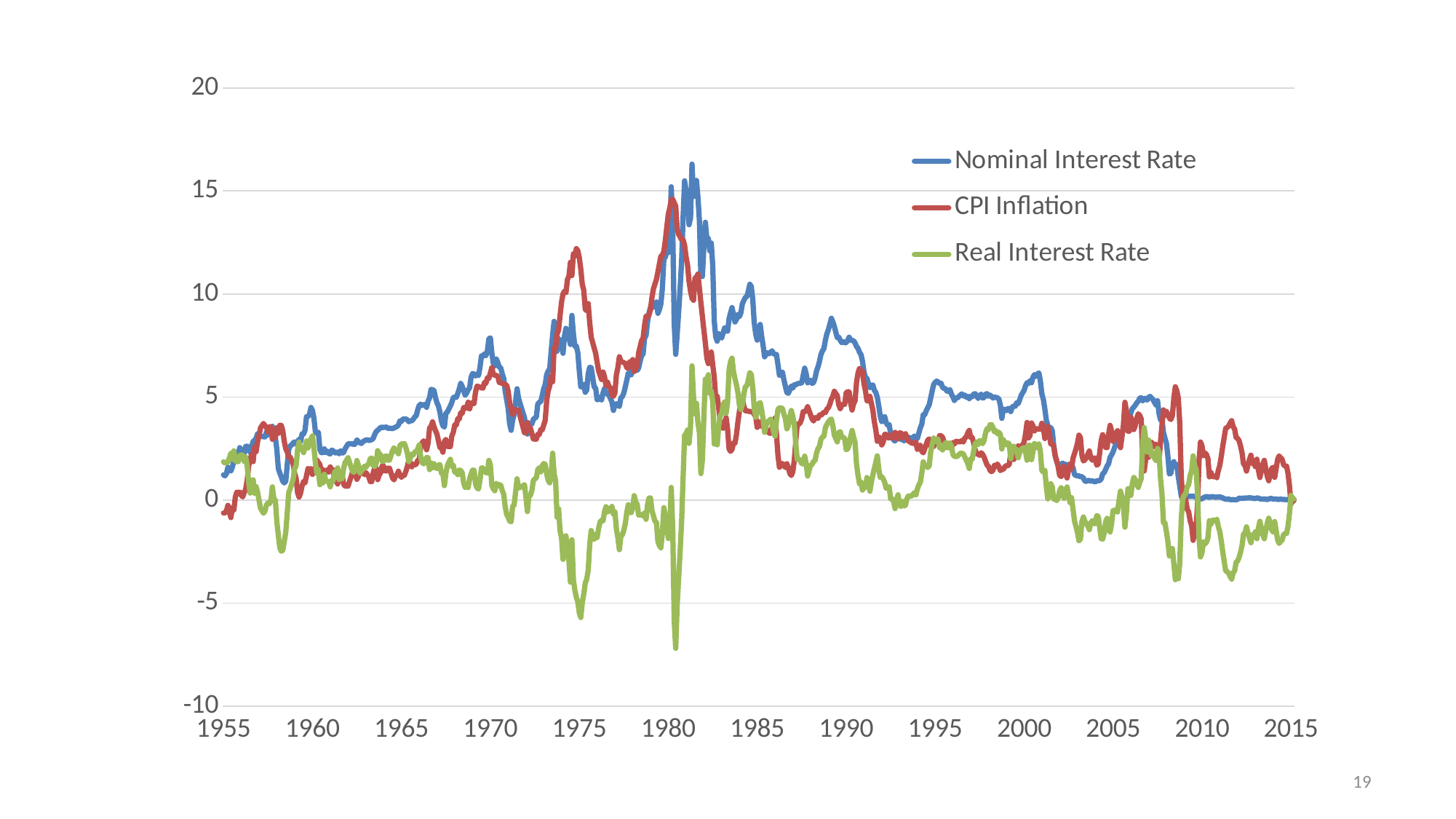

### Chart

| Category |  |  |  |
|---|---|---|---|
| 20090 | 1.22 | -0.63103 | 1.85103 |
| 20121 | 1.17 | -0.62986 | 1.7998599999999998 |
| 20149 | 1.28 | -0.51987 | 1.79987 |
| 20180 | 1.59 | -0.26061 | 1.85061 |
| 20210 | 1.45 | -0.59413 | 2.04413 |
| 20241 | 1.41 | -0.85375 | 2.26375 |
| 20271 | 1.6 | -0.3723 | 1.9723000000000002 |
| 20302 | 1.9 | -0.48417 | 2.38417 |
| 20333 | 2.07 | 0.1492 | 1.9207999999999998 |
| 20363 | 2.23 | 0.37425 | 1.85575 |
| 20394 | 2.24 | 0.37341 | 1.8665900000000002 |
| 20424 | 2.54 | 0.37355 | 2.16645 |
| 20455 | 2.41 | 0.22413 | 2.18587 |
| 20486 | 2.32 | 0.14914 | 2.17086 |
| 20515 | 2.25 | 0.37327 | 1.87673 |
| 20546 | 2.6 | 0.52258 | 2.07742 |
| 20576 | 2.61 | 0.97124 | 1.63876 |
| 20607 | 2.49 | 1.64732 | 0.8426800000000003 |
| 20637 | 2.31 | 1.98057 | 0.3294300000000001 |
| 20668 | 2.6 | 2.20808 | 0.39192000000000027 |
| 20699 | 2.84 | 1.8622 | 0.9777999999999998 |
| 20729 | 2.9 | 2.57271 | 0.3272900000000001 |
| 20760 | 2.99 | 2.34375 | 0.6462500000000002 |
| 20790 | 3.21 | 2.82843 | 0.38156999999999996 |
| 20821 | 3.11 | 3.13082 | -0.02082000000000006 |
| 20852 | 3.1 | 3.49963 | -0.3996299999999997 |
| 20880 | 3.08 | 3.60729 | -0.5272899999999998 |
| 20911 | 3.07 | 3.71333 | -0.6433300000000002 |
| 20941 | 3.06 | 3.58861 | -0.52861 |
| 20972 | 3.29 | 3.53591 | -0.24590999999999985 |
| 21002 | 3.16 | 3.29791 | -0.13790999999999976 |
| 21033 | 3.37 | 3.55181 | -0.18181000000000003 |
| 21064 | 3.53 | 3.54662 | -0.01662000000000008 |
| 21094 | 3.58 | 2.94438 | 0.6356199999999999 |
| 21125 | 3.31 | 3.27154 | 0.03846000000000016 |
| 21155 | 3.04 | 3.04017 | -0.00016999999999978144 |
| 21186 | 2.44 | 3.5056 | -1.0655999999999999 |
| 21217 | 1.53 | 3.23741 | -1.70741 |
| 21245 | 1.3 | 3.62527 | -2.3252699999999997 |
| 21276 | 1.13 | 3.61618 | -2.48618 |
| 21306 | 0.91 | 3.35714 | -2.4471399999999996 |
| 21337 | 0.83 | 2.84596 | -2.0159599999999998 |
| 21367 | 0.91 | 2.48315 | -1.57315 |
| 21398 | 1.69 | 2.3338 | -0.6438000000000001 |
| 21429 | 2.44 | 2.08333 | 0.3566699999999998 |
| 21459 | 2.63 | 2.08333 | 0.5466699999999998 |
| 21490 | 2.67 | 1.90074 | 0.7692599999999998 |
| 21520 | 2.77 | 1.75623 | 1.01377 |
| 21551 | 2.82 | 1.2919 | 1.5280999999999998 |
| 21582 | 2.7 | 1.0453 | 1.6547000000000003 |
| 21610 | 2.8 | 0.34638 | 2.45362 |
| 21641 | 2.95 | 0.13822 | 2.81178 |
| 21671 | 2.84 | 0.34554 | 2.4944599999999997 |
| 21702 | 3.21 | 0.6918 | 2.5182 |
| 21732 | 3.2 | 0.89997 | 2.30003 |
| 21763 | 3.38 | 0.8293 | 2.5507 |
| 21794 | 4.04 | 1.17606 | 2.86394 |
| 21824 | 4.05 | 1.52196 | 2.52804 |
| 21855 | 4.15 | 1.38169 | 2.7683100000000005 |
| 21885 | 4.49 | 1.51881 | 2.97119 |
| 21916 | 4.35 | 1.24095 | 3.10905 |
| 21947 | 3.96 | 1.41379 | 2.54621 |
| 21976 | 3.31 | 1.51881 | 1.79119 |
| 22007 | 3.23 | 1.93237 | 1.29763 |
| 22037 | 3.29 | 1.82507 | 1.46493 |
| 22068 | 2.46 | 1.71762 | 0.74238 |
| 22098 | 2.3 | 1.37221 | 0.9277899999999999 |
| 22129 | 2.3 | 1.47361 | 0.8263899999999997 |
| 22160 | 2.48 | 1.23077 | 1.24923 |
| 22190 | 2.3 | 1.36286 | 0.9371399999999999 |
| 22221 | 2.37 | 1.46508 | 0.9049200000000002 |
| 22251 | 2.25 | 1.36008 | 0.88992 |
| 22282 | 2.24 | 1.60027 | 0.6397300000000001 |
| 22313 | 2.42 | 1.46209 | 0.95791 |
| 22341 | 2.39 | 1.46209 | 0.9279100000000002 |
| 22372 | 2.29 | 0.91401 | 1.37599 |
| 22402 | 2.29 | 0.91309 | 1.37691 |
| 22433 | 2.33 | 0.77676 | 1.5532400000000002 |
| 22463 | 2.24 | 1.25212 | 0.9878800000000003 |
| 22494 | 2.39 | 1.11449 | 1.2755100000000001 |
| 22525 | 2.28 | 1.24958 | 1.03042 |
| 22555 | 2.3 | 0.77311 | 1.5268899999999999 |
| 22586 | 2.48 | 0.67159 | 1.8084099999999999 |
| 22616 | 2.6 | 0.67092 | 1.9290800000000001 |
| 22647 | 2.72 | 0.67024 | 2.04976 |
| 22678 | 2.73 | 0.90483 | 1.82517 |
| 22706 | 2.72 | 1.1059 | 1.6141 |
| 22737 | 2.73 | 1.34183 | 1.38817 |
| 22767 | 2.69 | 1.34048 | 1.34952 |
| 22798 | 2.73 | 1.23995 | 1.4900499999999999 |
| 22828 | 2.92 | 1.00267 | 1.91733 |
| 22859 | 2.82 | 1.1356 | 1.6844 |
| 22890 | 2.78 | 1.46765 | 1.31235 |
| 22920 | 2.74 | 1.33422 | 1.4057800000000003 |
| 22951 | 2.83 | 1.33422 | 1.49578 |
| 22981 | 2.87 | 1.23292 | 1.63708 |
| 23012 | 2.91 | 1.33156 | 1.57844 |
| 23043 | 2.92 | 1.22883 | 1.6911699999999998 |
| 23071 | 2.89 | 1.12695 | 1.7630500000000002 |
| 23102 | 2.9 | 0.89374 | 2.00626 |
| 23132 | 2.93 | 0.89286 | 2.03714 |
| 23163 | 2.99 | 1.32406 | 1.6659400000000002 |
| 23193 | 3.18 | 1.55526 | 1.62474 |
| 23224 | 3.32 | 1.55218 | 1.76782 |
| 23255 | 3.38 | 0.98619 | 2.3938099999999998 |
| 23285 | 3.45 | 1.21791 | 2.2320900000000004 |
| 23316 | 3.52 | 1.31666 | 2.20334 |
| 23346 | 3.52 | 1.64582 | 1.87418 |
| 23377 | 3.52 | 1.64258 | 1.87742 |
| 23408 | 3.53 | 1.41076 | 2.1192399999999996 |
| 23437 | 3.54 | 1.40937 | 2.13063 |
| 23468 | 3.47 | 1.54199 | 1.9280100000000002 |
| 23498 | 3.48 | 1.54048 | 1.93952 |
| 23529 | 3.48 | 1.30676 | 2.17324 |
| 23559 | 3.46 | 1.07527 | 2.3847300000000002 |
| 23590 | 3.5 | 0.97561 | 2.52439 |
| 23621 | 3.53 | 1.17188 | 2.3581199999999995 |
| 23651 | 3.57 | 1.20325 | 2.3667499999999997 |
| 23682 | 3.64 | 1.39701 | 2.24299 |
| 23712 | 3.84 | 1.19819 | 2.6418099999999995 |
| 23743 | 3.81 | 1.0989 | 2.7111 |
| 23774 | 3.93 | 1.19702 | 2.7329800000000004 |
| 23802 | 3.93 | 1.19586 | 2.73414 |
| 23833 | 3.93 | 1.38934 | 2.54066 |
| 23863 | 3.89 | 1.61394 | 2.27606 |
| 23894 | 3.8 | 1.93486 | 1.8651399999999998 |
| 23924 | 3.84 | 1.80529 | 2.0347099999999996 |
| 23955 | 3.84 | 1.61031 | 2.2296899999999997 |
| 23986 | 3.92 | 1.73745 | 2.18255 |
| 24016 | 4.03 | 1.70308 | 2.3269200000000003 |
| 24047 | 4.09 | 1.73021 | 2.35979 |
| 24077 | 4.38 | 1.92 | 2.46 |
| 24108 | 4.59 | 1.91816 | 2.6718399999999995 |
| 24139 | 4.65 | 2.55754 | 2.0924600000000004 |
| 24167 | 4.59 | 2.77866 | 1.81134 |
| 24198 | 4.62 | 2.86807 | 1.7519300000000002 |
| 24228 | 4.64 | 2.76366 | 1.87634 |
| 24259 | 4.5 | 2.43594 | 2.06406 |
| 24289 | 4.8 | 2.75491 | 2.0450899999999996 |
| 24320 | 4.96 | 3.48653 | 1.4734699999999998 |
| 24351 | 5.37 | 3.57369 | 1.79631 |
| 24381 | 5.35 | 3.79147 | 1.5585299999999997 |
| 24412 | 5.32 | 3.55906 | 1.7609400000000002 |
| 24442 | 4.96 | 3.3595 | 1.6004999999999998 |
| 24473 | 4.72 | 3.1995 | 1.5204999999999997 |
| 24504 | 4.56 | 2.86783 | 1.6921699999999995 |
| 24532 | 4.26 | 2.54817 | 1.71183 |
| 24563 | 3.84 | 2.54027 | 1.2997299999999998 |
| 24593 | 3.6 | 2.31839 | 1.2816100000000001 |
| 24624 | 3.54 | 2.84126 | 0.6987399999999999 |
| 24654 | 4.21 | 2.92758 | 1.2824200000000001 |
| 24685 | 4.27 | 2.60337 | 1.6666299999999996 |
| 24716 | 4.42 | 2.59542 | 1.82458 |
| 24746 | 4.56 | 2.58752 | 1.9724799999999996 |
| 24777 | 4.73 | 3.10219 | 1.6278100000000006 |
| 24807 | 4.97 | 3.28068 | 1.68932 |
| 24838 | 5.0 | 3.64742 | 1.3525800000000001 |
| 24869 | 4.98 | 3.63636 | 1.3436400000000006 |
| 24898 | 5.17 | 3.93939 | 1.23061 |
| 24929 | 5.38 | 3.92749 | 1.4525099999999997 |
| 24959 | 5.66 | 4.22961 | 1.43039 |
| 24990 | 5.52 | 4.2042 | 1.3157999999999994 |
| 25020 | 5.31 | 4.49102 | 0.8189799999999998 |
| 25051 | 5.09 | 4.47761 | 0.6123899999999995 |
| 25082 | 5.19 | 4.46429 | 0.7257100000000003 |
| 25112 | 5.35 | 4.74777 | 0.6022299999999996 |
| 25143 | 5.45 | 4.42478 | 1.02522 |
| 25173 | 5.96 | 4.70588 | 1.2541200000000003 |
| 25204 | 6.14 | 4.69208 | 1.4479199999999999 |
| 25235 | 6.12 | 4.67836 | 1.4416400000000005 |
| 25263 | 6.02 | 5.24781 | 0.7721899999999993 |
| 25294 | 6.11 | 5.52326 | 0.5867400000000007 |
| 25324 | 6.04 | 5.50725 | 0.5327500000000001 |
| 25355 | 6.44 | 5.4755 | 0.9645000000000001 |
| 25385 | 7.0 | 5.44413 | 1.5558699999999996 |
| 25416 | 6.98 | 5.42857 | 1.5514300000000008 |
| 25447 | 7.09 | 5.69801 | 1.3919899999999998 |
| 25477 | 7.0 | 5.66572 | 1.3342799999999997 |
| 25508 | 7.24 | 5.9322 | 1.3078000000000003 |
| 25538 | 7.82 | 5.89888 | 1.9211200000000002 |
| 25569 | 7.87 | 6.16246 | 1.7075399999999998 |
| 25600 | 7.13 | 6.42458 | 0.7054200000000002 |
| 25628 | 6.63 | 6.09418 | 0.5358200000000002 |
| 25659 | 6.51 | 6.06061 | 0.4493900000000002 |
| 25689 | 6.84 | 6.04396 | 0.7960399999999996 |
| 25720 | 6.68 | 6.01093 | 0.6690699999999996 |
| 25750 | 6.45 | 5.70652 | 0.7434799999999999 |
| 25781 | 6.41 | 5.69106 | 0.7189399999999999 |
| 25812 | 6.12 | 5.66038 | 0.45962000000000014 |
| 25842 | 5.91 | 5.63003 | 0.2799700000000005 |
| 25873 | 5.28 | 5.6 | -0.3199999999999994 |
| 25903 | 4.87 | 5.57029 | -0.7002899999999999 |
| 25934 | 4.44 | 5.27704 | -0.83704 |
| 25965 | 3.7 | 4.72441 | -1.0244099999999996 |
| 25993 | 3.38 | 4.43864 | -1.0586400000000005 |
| 26024 | 3.86 | 4.15584 | -0.29584000000000055 |
| 26054 | 4.14 | 4.40415 | -0.2641499999999999 |
| 26085 | 4.75 | 4.38144 | 0.36856000000000044 |
| 26115 | 5.4 | 4.37018 | 1.02982 |
| 26146 | 4.94 | 4.35897 | 0.5810300000000002 |
| 26177 | 4.69 | 4.08163 | 0.6083700000000007 |
| 26207 | 4.46 | 3.80711 | 0.6528899999999997 |
| 26238 | 4.22 | 3.53535 | 0.6846499999999995 |
| 26268 | 4.01 | 3.26633 | 0.7436699999999998 |
| 26299 | 3.38 | 3.25815 | 0.12184999999999979 |
| 26330 | 3.2 | 3.7594 | -0.5593999999999997 |
| 26359 | 3.73 | 3.5 | 0.22999999999999998 |
| 26390 | 3.71 | 3.49127 | 0.21872999999999987 |
| 26420 | 3.69 | 3.22581 | 0.4641899999999999 |
| 26451 | 3.91 | 2.96296 | 0.9470400000000003 |
| 26481 | 3.98 | 2.95567 | 1.02433 |
| 26512 | 4.02 | 2.9484 | 1.0715999999999997 |
| 26543 | 4.66 | 3.18627 | 1.4737300000000002 |
| 26573 | 4.74 | 3.17848 | 1.5615200000000002 |
| 26604 | 4.78 | 3.41463 | 1.3653700000000004 |
| 26634 | 5.07 | 3.40633 | 1.6636700000000002 |
| 26665 | 5.41 | 3.64078 | 1.7692200000000002 |
| 26696 | 5.6 | 3.86473 | 1.7352699999999994 |
| 26724 | 6.09 | 4.83092 | 1.25908 |
| 26755 | 6.26 | 5.3012 | 0.9588000000000001 |
| 26785 | 6.36 | 5.52885 | 0.83115 |
| 26816 | 7.19 | 5.9952 | 1.1948000000000008 |
| 26846 | 8.01 | 5.74163 | 2.26837 |
| 26877 | 8.67 | 7.39857 | 1.2714299999999996 |
| 26908 | 8.29 | 7.36342 | 0.9265799999999995 |
| 26938 | 7.22 | 8.05687 | -0.8368700000000002 |
| 26969 | 7.83 | 8.25472 | -0.42472000000000065 |
| 26999 | 7.45 | 8.94118 | -1.491179999999999 |
| 27030 | 7.77 | 9.60187 | -1.8318700000000003 |
| 27061 | 7.12 | 10.0 | -2.88 |
| 27089 | 7.96 | 10.13825 | -2.1782499999999994 |
| 27120 | 8.33 | 10.06865 | -1.7386499999999998 |
| 27150 | 8.23 | 10.70615 | -2.4761499999999987 |
| 27181 | 7.9 | 10.85973 | -2.9597300000000004 |
| 27211 | 7.55 | 11.53846 | -3.988460000000001 |
| 27242 | 8.96 | 10.88889 | -1.928889999999999 |
| 27273 | 8.06 | 11.9469 | -3.886899999999999 |
| 27303 | 7.46 | 11.84211 | -4.38211 |
| 27334 | 7.47 | 12.20044 | -4.730440000000001 |
| 27364 | 7.15 | 12.09503 | -4.945029999999999 |
| 27395 | 6.26 | 11.75214 | -5.492140000000001 |
| 27426 | 5.5 | 11.20507 | -5.705069999999999 |
| 27454 | 5.49 | 10.46025 | -4.97025 |
| 27485 | 5.61 | 10.18711 | -4.57711 |
| 27515 | 5.23 | 9.25926 | -4.029259999999999 |
| 27546 | 5.34 | 9.18367 | -3.8436699999999995 |
| 27576 | 6.13 | 9.53347 | -3.4034699999999996 |
| 27607 | 6.44 | 8.61723 | -2.177229999999999 |
| 27638 | 6.42 | 7.90514 | -1.4851400000000003 |
| 27668 | 5.96 | 7.64706 | -1.6870599999999998 |
| 27699 | 5.48 | 7.37864 | -1.8986399999999994 |
| 27729 | 5.44 | 7.12909 | -1.6890899999999993 |
| 27760 | 4.87 | 6.69216 | -1.8221600000000002 |
| 27791 | 4.88 | 6.27376 | -1.3937600000000003 |
| 27820 | 5.0 | 6.06061 | -1.0606099999999996 |
| 27851 | 4.86 | 5.84906 | -0.9890599999999994 |
| 27881 | 5.2 | 6.21469 | -1.0146899999999999 |
| 27912 | 5.41 | 5.98131 | -0.5713099999999995 |
| 27942 | 5.23 | 5.55556 | -0.3255599999999994 |
| 27973 | 5.14 | 5.71956 | -0.5795600000000007 |
| 28004 | 5.08 | 5.49451 | -0.41450999999999993 |
| 28034 | 4.92 | 5.46448 | -0.5444800000000001 |
| 28065 | 4.75 | 5.06329 | -0.3132900000000003 |
| 28095 | 4.35 | 5.03597 | -0.6859700000000002 |
| 28126 | 4.62 | 5.19713 | -0.5771299999999995 |
| 28157 | 4.67 | 6.08229 | -1.4122900000000005 |
| 28185 | 4.6 | 6.42857 | -1.82857 |
| 28216 | 4.54 | 6.95187 | -2.4118700000000004 |
| 28246 | 4.96 | 6.73759 | -1.77759 |
| 28277 | 5.02 | 6.70194 | -1.68194 |
| 28307 | 5.19 | 6.66667 | -1.4766699999999995 |
| 28338 | 5.49 | 6.63176 | -1.1417599999999997 |
| 28369 | 5.81 | 6.42361 | -0.6136100000000004 |
| 28399 | 6.16 | 6.39033 | -0.23032999999999948 |
| 28430 | 6.1 | 6.71256 | -0.6125600000000002 |
| 28460 | 6.07 | 6.67808 | -0.6080799999999993 |
| 28491 | 6.44 | 6.81431 | -0.3743099999999995 |
| 28522 | 6.45 | 6.23946 | 0.21053999999999995 |
| 28550 | 6.29 | 6.37584 | -0.08584000000000014 |
| 28581 | 6.29 | 6.5 | -0.20999999999999996 |
| 28611 | 6.41 | 7.14286 | -0.7328599999999996 |
| 28642 | 6.73 | 7.43802 | -0.7080199999999994 |
| 28672 | 7.01 | 7.73026 | -0.7202600000000006 |
| 28703 | 7.08 | 7.85597 | -0.77597 |
| 28734 | 7.85 | 8.48287 | -0.6328700000000005 |
| 28764 | 7.99 | 8.92857 | -0.9385700000000003 |
| 28795 | 8.64 | 8.87097 | -0.23096999999999923 |
| 28825 | 9.08 | 8.98876 | 0.09124000000000088 |
| 28856 | 9.35 | 9.2504 | 0.0995999999999988 |
| 28887 | 9.32 | 9.84127 | -0.5212699999999995 |
| 28915 | 9.48 | 10.25237 | -0.7723700000000004 |
| 28946 | 9.46 | 10.48513 | -1.025129999999999 |
| 28976 | 9.61 | 10.69767 | -1.087670000000001 |
| 29007 | 9.06 | 11.07692 | -2.016919999999999 |
| 29037 | 9.24 | 11.45038 | -2.210379999999999 |
| 29068 | 9.52 | 11.83612 | -2.3161199999999997 |
| 29099 | 10.26 | 11.8797 | -1.6197 |
| 29129 | 11.7 | 12.07154 | -0.3715400000000013 |
| 29160 | 11.79 | 12.59259 | -0.8025900000000004 |
| 29190 | 12.04 | 13.25479 | -1.2147900000000007 |
| 29221 | 12.0 | 13.86861 | -1.8686100000000003 |
| 29252 | 12.86 | 14.16185 | -1.30185 |
| 29281 | 15.2 | 14.59227 | 0.6077300000000001 |
| 29312 | 13.2 | 14.58924 | -1.389240000000001 |
| 29342 | 8.58 | 14.42577 | -5.84577 |
| 29373 | 7.07 | 14.26593 | -7.195930000000001 |
| 29403 | 8.06 | 13.15068 | -5.090679999999999 |
| 29434 | 9.13 | 12.89009 | -3.76009 |
| 29465 | 10.27 | 12.76882 | -2.4988200000000003 |
| 29495 | 11.62 | 12.63298 | -1.0129800000000007 |
| 29526 | 13.73 | 12.63158 | 1.0984200000000008 |
| 29556 | 15.49 | 12.35371 | 3.1362900000000007 |
| 29587 | 15.02 | 11.79487 | 3.22513 |
| 29618 | 14.79 | 11.39241 | 3.397589999999999 |
| 29646 | 13.36 | 10.61174 | 2.74826 |
| 29677 | 13.69 | 10.13597 | 3.554029999999999 |
| 29707 | 16.3 | 9.79192 | 6.508080000000001 |
| 29738 | 14.73 | 9.69697 | 5.03303 |
| 29768 | 14.95 | 10.77482 | 4.175179999999999 |
| 29799 | 15.51 | 10.81731 | 4.692689999999999 |
| 29830 | 14.7 | 10.96544 | 3.73456 |
| 29860 | 13.54 | 10.27155 | 3.2684499999999996 |
| 29891 | 10.86 | 9.57944 | 1.2805599999999995 |
| 29921 | 10.85 | 8.91204 | 1.9379600000000003 |
| 29952 | 12.28 | 8.25688 | 4.023119999999999 |
| 29983 | 13.48 | 7.61364 | 5.86636 |
| 30011 | 12.68 | 6.88488 | 5.79512 |
| 30042 | 12.7 | 6.62177 | 6.07823 |
| 30072 | 12.09 | 6.91193 | 5.17807 |
| 30103 | 12.47 | 7.18232 | 5.287680000000001 |
| 30133 | 11.35 | 6.55738 | 4.792619999999999 |
| 30164 | 8.68 | 5.96529 | 2.7147099999999993 |
| 30195 | 7.92 | 4.94092 | 2.9790799999999997 |
| 30225 | 7.71 | 5.03212 | 2.67788 |
| 30256 | 8.07 | 4.47761 | 3.59239 |
| 30286 | 7.94 | 3.82572 | 4.114280000000001 |
| 30317 | 7.86 | 3.70763 | 4.15237 |
| 30348 | 8.11 | 3.48469 | 4.625309999999999 |
| 30376 | 8.35 | 3.59029 | 4.75971 |
| 30407 | 8.21 | 4.0 | 4.210000000000001 |
| 30437 | 8.19 | 3.44108 | 4.74892 |
| 30468 | 8.79 | 2.47423 | 6.315769999999999 |
| 30498 | 9.08 | 2.35897 | 6.721030000000001 |
| 30529 | 9.34 | 2.4565 | 6.8835 |
| 30560 | 9.0 | 2.76356 | 6.23644 |
| 30590 | 8.64 | 2.75229 | 5.88771 |
| 30621 | 8.76 | 3.16327 | 5.59673 |
| 30651 | 9.0 | 3.7871 | 5.212899999999999 |
| 30682 | 8.9 | 4.29009 | 4.60991 |
| 30713 | 9.09 | 4.69388 | 4.39612 |
| 30742 | 9.52 | 4.89297 | 4.6270299999999995 |
| 30773 | 9.69 | 4.55466 | 5.135339999999999 |
| 30803 | 9.83 | 4.33468 | 5.49532 |
| 30834 | 9.87 | 4.32596 | 5.544039999999999 |
| 30864 | 10.12 | 4.30862 | 5.811379999999999 |
| 30895 | 10.47 | 4.2957 | 6.174300000000001 |
| 30926 | 10.37 | 4.28287 | 6.087129999999999 |
| 30956 | 9.74 | 4.26587 | 5.474130000000001 |
| 30987 | 8.61 | 4.1543 | 4.455699999999999 |
| 31017 | 8.06 | 4.04339 | 4.016610000000001 |
| 31048 | 7.76 | 3.52595 | 4.23405 |
| 31079 | 8.27 | 3.60624 | 4.66376 |
| 31107 | 8.52 | 3.79009 | 4.729909999999999 |
| 31138 | 7.95 | 3.5818 | 4.3682 |
| 31168 | 7.48 | 3.57488 | 3.9051200000000006 |
| 31199 | 6.95 | 3.66442 | 3.2855800000000004 |
| 31229 | 7.08 | 3.45821 | 3.6217900000000003 |
| 31260 | 7.14 | 3.35249 | 3.7875099999999997 |
| 31291 | 7.1 | 3.24737 | 3.8526299999999996 |
| 31321 | 7.16 | 3.23501 | 3.92499 |
| 31352 | 7.24 | 3.51377 | 3.72623 |
| 31382 | 7.1 | 3.79147 | 3.3085299999999997 |
| 31413 | 7.07 | 3.97351 | 3.09649 |
| 31444 | 7.06 | 3.19849 | 3.8615099999999996 |
| 31472 | 6.56 | 2.15356 | 4.40644 |
| 31503 | 6.06 | 1.58879 | 4.471209999999999 |
| 31533 | 6.15 | 1.6791 | 4.4709 |
| 31564 | 6.21 | 1.76744 | 4.44256 |
| 31594 | 5.83 | 1.67131 | 4.15869 |
| 31625 | 5.53 | 1.57553 | 3.95447 |
| 31656 | 5.21 | 1.75763 | 3.45237 |
| 31686 | 5.18 | 1.56682 | 3.61318 |
| 31717 | 5.35 | 1.2844 | 4.0656 |
| 31747 | 5.53 | 1.18721 | 4.34279 |
| 31778 | 5.43 | 1.36488 | 4.065119999999999 |
| 31809 | 5.59 | 1.91431 | 3.67569 |
| 31837 | 5.59 | 2.84143 | 2.74857 |
| 31868 | 5.64 | 3.67985 | 1.9601499999999996 |
| 31898 | 5.66 | 3.66972 | 1.9902800000000003 |
| 31929 | 5.67 | 3.74771 | 1.9222899999999998 |
| 31959 | 5.69 | 3.92694 | 1.7630600000000003 |
| 31990 | 6.04 | 4.28832 | 1.7516800000000003 |
| 32021 | 6.4 | 4.27273 | 2.12727 |
| 32051 | 6.13 | 4.35572 | 1.77428 |
| 32082 | 5.69 | 4.52899 | 1.16101 |
| 32112 | 5.77 | 4.33213 | 1.4378699999999993 |
| 32143 | 5.81 | 4.12926 | 1.6807399999999992 |
| 32174 | 5.66 | 3.9356 | 1.7244000000000002 |
| 32203 | 5.7 | 3.83244 | 1.86756 |
| 32234 | 5.91 | 3.9929 | 1.9171 |
| 32264 | 6.26 | 3.9823 | 2.2777 |
| 32295 | 6.46 | 3.96476 | 2.49524 |
| 32325 | 6.73 | 4.13005 | 2.5999500000000006 |
| 32356 | 7.06 | 4.11199 | 2.94801 |
| 32387 | 7.24 | 4.18483 | 3.0551700000000004 |
| 32417 | 7.35 | 4.26087 | 3.08913 |
| 32448 | 7.76 | 4.2461 | 3.5138999999999996 |
| 32478 | 8.07 | 4.41176 | 3.65824 |
| 32509 | 8.27 | 4.48276 | 3.7872399999999997 |
| 32540 | 8.53 | 4.64716 | 3.882839999999999 |
| 32568 | 8.82 | 4.8927 | 3.9273000000000007 |
| 32599 | 8.65 | 5.03413 | 3.61587 |
| 32629 | 8.43 | 5.2766 | 3.1533999999999995 |
| 32660 | 8.15 | 5.16949 | 2.9805100000000007 |
| 32690 | 7.88 | 5.06329 | 2.8167099999999996 |
| 32721 | 7.9 | 4.62185 | 3.27815 |
| 32752 | 7.75 | 4.43515 | 3.31485 |
| 32782 | 7.64 | 4.58716 | 3.0528399999999998 |
| 32813 | 7.69 | 4.65503 | 3.0349700000000004 |
| 32843 | 7.63 | 4.6396 | 2.9904 |
| 32874 | 7.64 | 5.19802 | 2.44198 |
| 32905 | 7.74 | 5.26316 | 2.47684 |
| 32933 | 7.9 | 5.23732 | 2.66268 |
| 32964 | 7.77 | 4.71162 | 3.0583799999999997 |
| 32994 | 7.74 | 4.3654 | 3.3746 |
| 33025 | 7.73 | 4.67365 | 3.05635 |
| 33055 | 7.62 | 4.81928 | 2.80072 |
| 33086 | 7.45 | 5.70281 | 1.7471899999999998 |
| 33117 | 7.36 | 6.16987 | 1.19013 |
| 33147 | 7.17 | 6.37959 | 0.7904099999999996 |
| 33178 | 7.06 | 6.19539 | 0.8646099999999999 |
| 33208 | 6.74 | 6.25495 | 0.4850500000000002 |
| 33239 | 6.22 | 5.64706 | 0.57294 |
| 33270 | 5.94 | 5.3125 | 0.6275000000000004 |
| 33298 | 5.91 | 4.82115 | 1.0888499999999999 |
| 33329 | 5.65 | 4.80993 | 0.8400700000000008 |
| 33359 | 5.46 | 5.03486 | 0.42513999999999985 |
| 33390 | 5.57 | 4.69592 | 0.8740800000000002 |
| 33420 | 5.58 | 4.36782 | 1.21218 |
| 33451 | 5.33 | 3.79939 | 1.5306100000000002 |
| 33482 | 5.22 | 3.39623 | 1.8237699999999997 |
| 33512 | 4.99 | 2.84858 | 2.14142 |
| 33543 | 4.56 | 3.06657 | 1.4934299999999996 |
| 33573 | 4.07 | 2.98063 | 1.0893700000000002 |
| 33604 | 3.8 | 2.67261 | 1.1273899999999997 |
| 33635 | 3.84 | 2.81899 | 1.02101 |
| 33664 | 4.04 | 3.18991 | 0.8500900000000002 |
| 33695 | 3.75 | 3.18283 | 0.56717 |
| 33725 | 3.63 | 3.0236 | 0.6063999999999998 |
| 33756 | 3.66 | 3.01471 | 0.6452900000000001 |
| 33786 | 3.21 | 3.15712 | 0.05288000000000004 |
| 33817 | 3.13 | 3.07467 | 0.0553300000000001 |
| 33848 | 2.91 | 2.9927 | -0.0827 |
| 33878 | 2.86 | 3.27988 | -0.41988000000000003 |
| 33909 | 3.13 | 3.12046 | 0.009539999999999882 |
| 33939 | 3.22 | 2.96671 | 0.25329000000000024 |
| 33970 | 3.0 | 3.2538 | -0.2538 |
| 34001 | 2.93 | 3.24675 | -0.31674999999999986 |
| 34029 | 2.95 | 3.01941 | -0.06940999999999997 |
| 34060 | 2.87 | 3.15638 | -0.28637999999999986 |
| 34090 | 2.96 | 3.22119 | -0.26119000000000003 |
| 34121 | 3.07 | 2.99786 | 0.07213999999999965 |
| 34151 | 3.04 | 2.84698 | 0.1930200000000002 |
| 34182 | 3.02 | 2.84091 | 0.17908999999999997 |
| 34213 | 2.95 | 2.764 | 0.1860000000000004 |
| 34243 | 3.02 | 2.75229 | 0.2677100000000001 |
| 34274 | 3.1 | 2.74455 | 0.35545000000000027 |
| 34304 | 3.06 | 2.81096 | 0.24903999999999993 |
| 34335 | 2.98 | 2.45098 | 0.52902 |
| 34366 | 3.25 | 2.51572 | 0.73428 |
| 34394 | 3.5 | 2.65178 | 0.84822 |
| 34425 | 3.68 | 2.36439 | 1.31561 |
| 34455 | 4.14 | 2.28849 | 1.8515099999999998 |
| 34486 | 4.14 | 2.4948 | 1.6451999999999996 |
| 34516 | 4.33 | 2.69896 | 1.63104 |
| 34547 | 4.48 | 2.90055 | 1.5794500000000005 |
| 34578 | 4.62 | 2.96552 | 1.65448 |
| 34608 | 4.95 | 2.60989 | 2.34011 |
| 34639 | 5.29 | 2.60274 | 2.68726 |
| 34669 | 5.6 | 2.5974 | 3.0025999999999997 |
| 34700 | 5.71 | 2.87081 | 2.83919 |
| 34731 | 5.77 | 2.86299 | 2.9070099999999996 |
| 34759 | 5.73 | 2.78722 | 2.9427800000000004 |
| 34790 | 5.65 | 3.125 | 2.5250000000000004 |
| 34820 | 5.67 | 3.11864 | 2.55136 |
| 34851 | 5.47 | 3.0426 | 2.4273999999999996 |
| 34881 | 5.42 | 2.83019 | 2.58981 |
| 34912 | 5.4 | 2.61745 | 2.7825500000000005 |
| 34943 | 5.28 | 2.54521 | 2.7347900000000003 |
| 34973 | 5.28 | 2.74431 | 2.53569 |
| 35004 | 5.36 | 2.60347 | 2.75653 |
| 35034 | 5.14 | 2.53165 | 2.6083499999999997 |
| 35065 | 5.0 | 2.7907 | 2.2093 |
| 35096 | 4.83 | 2.71703 | 2.1129700000000002 |
| 35125 | 4.96 | 2.84392 | 2.11608 |
| 35156 | 4.95 | 2.83267 | 2.1173300000000004 |
| 35186 | 5.02 | 2.82709 | 2.1929099999999995 |
| 35217 | 5.09 | 2.82152 | 2.26848 |
| 35247 | 5.15 | 2.88336 | 2.26664 |
| 35278 | 5.05 | 2.8123 | 2.2377 |
| 35309 | 5.09 | 3.00457 | 2.0854299999999997 |
| 35339 | 4.99 | 3.06189 | 1.9281100000000002 |
| 35370 | 5.03 | 3.25309 | 1.7769100000000004 |
| 35400 | 4.91 | 3.37882 | 1.53118 |
| 35431 | 5.03 | 3.03814 | 1.9918600000000004 |
| 35462 | 5.01 | 3.03226 | 1.9777399999999998 |
| 35490 | 5.14 | 2.76527 | 2.3747299999999996 |
| 35521 | 5.16 | 2.43434 | 2.72566 |
| 35551 | 5.05 | 2.23785 | 2.81215 |
| 35582 | 4.93 | 2.23357 | 2.69643 |
| 35612 | 5.05 | 2.16561 | 2.88439 |
| 35643 | 5.14 | 2.29008 | 2.8499199999999996 |
| 35674 | 4.95 | 2.2194 | 2.7306000000000004 |
| 35704 | 4.97 | 2.08597 | 2.8840299999999996 |
| 35735 | 5.14 | 1.89036 | 3.2496399999999994 |
| 35765 | 5.16 | 1.69705 | 3.46295 |
| 35796 | 5.04 | 1.63112 | 3.40888 |
| 35827 | 5.09 | 1.4402 | 3.6498 |
| 35855 | 5.03 | 1.37672 | 3.6532800000000005 |
| 35886 | 4.95 | 1.4384 | 3.5116000000000005 |
| 35916 | 5.0 | 1.68856 | 3.31144 |
| 35947 | 4.98 | 1.62297 | 3.3570300000000004 |
| 35977 | 4.96 | 1.74564 | 3.21436 |
| 36008 | 4.9 | 1.61692 | 3.2830800000000004 |
| 36039 | 4.61 | 1.4268 | 3.1832000000000003 |
| 36069 | 3.96 | 1.48607 | 2.47393 |
| 36100 | 4.41 | 1.48423 | 2.92577 |
| 36130 | 4.39 | 1.60692 | 2.78308 |
| 36161 | 4.34 | 1.66667 | 2.67333 |
| 36192 | 4.44 | 1.66667 | 2.7733300000000005 |
| 36220 | 4.44 | 1.7284 | 2.7116000000000007 |
| 36251 | 4.29 | 2.28113 | 2.00887 |
| 36281 | 4.5 | 2.09102 | 2.40898 |
| 36312 | 4.57 | 1.9656 | 2.6044 |
| 36342 | 4.55 | 2.14461 | 2.4053899999999997 |
| 36373 | 4.72 | 2.26438 | 2.4556199999999997 |
| 36404 | 4.68 | 2.62997 | 2.0500299999999996 |
| 36434 | 4.86 | 2.56254 | 2.2974600000000005 |
| 36465 | 5.07 | 2.62035 | 2.44965 |
| 36495 | 5.2 | 2.6764 | 2.5236 |
| 36526 | 5.32 | 2.79296 | 2.5270400000000004 |
| 36557 | 5.55 | 3.21797 | 2.3320299999999996 |
| 36586 | 5.69 | 3.76214 | 1.9278600000000004 |
| 36617 | 5.66 | 3.01386 | 2.64614 |
| 36647 | 5.79 | 3.13253 | 2.65747 |
| 36678 | 5.69 | 3.73494 | 1.9550600000000005 |
| 36708 | 5.96 | 3.59928 | 2.36072 |
| 36739 | 6.09 | 3.35129 | 2.7387099999999998 |
| 36770 | 6.0 | 3.4565 | 2.5435 |
| 36800 | 6.11 | 3.45033 | 2.65967 |
| 36831 | 6.17 | 3.44418 | 2.72582 |
| 36861 | 5.77 | 3.43602 | 2.3339799999999995 |
| 36892 | 5.15 | 3.7212 | 1.4288000000000003 |
| 36923 | 4.88 | 3.52941 | 1.35059 |
| 36951 | 4.42 | 2.98246 | 1.4375399999999998 |
| 36982 | 3.87 | 3.21826 | 0.6517400000000002 |
| 37012 | 3.62 | 3.56308 | 0.056920000000000304 |
| 37043 | 3.49 | 3.19396 | 0.2960400000000001 |
| 37073 | 3.51 | 2.72148 | 0.7885199999999997 |
| 37104 | 3.36 | 2.72148 | 0.6385199999999998 |
| 37135 | 2.64 | 2.59217 | 0.04783000000000026 |
| 37165 | 2.16 | 2.12766 | 0.032340000000000035 |
| 37196 | 1.87 | 1.89437 | -0.024370000000000003 |
| 37226 | 1.69 | 1.60367 | 0.08633000000000002 |
| 37257 | 1.65 | 1.1959 | 0.45409999999999995 |
| 37288 | 1.73 | 1.13636 | 0.59364 |
| 37316 | 1.79 | 1.36286 | 0.4271400000000001 |
| 37347 | 1.72 | 1.64399 | 0.07600999999999991 |
| 37377 | 1.73 | 1.24083 | 0.4891699999999999 |
| 37408 | 1.7 | 1.06922 | 0.6307799999999999 |
| 37438 | 1.68 | 1.46561 | 0.21438999999999986 |
| 37469 | 1.62 | 1.74746 | -0.1274599999999999 |
| 37500 | 1.63 | 1.516 | 0.11399999999999988 |
| 37530 | 1.58 | 2.02703 | -0.4470299999999998 |
| 37561 | 1.23 | 2.25352 | -1.02352 |
| 37591 | 1.19 | 2.48027 | -1.29027 |
| 37622 | 1.17 | 2.75746 | -1.58746 |
| 37653 | 1.17 | 3.14607 | -1.97607 |
| 37681 | 1.13 | 3.02521 | -1.89521 |
| 37712 | 1.13 | 2.17513 | -1.04513 |
| 37742 | 1.07 | 1.89415 | -0.8241499999999999 |
| 37773 | 0.92 | 1.94878 | -1.0287799999999998 |
| 37803 | 0.9 | 2.05556 | -1.15556 |
| 37834 | 0.95 | 2.21607 | -1.2660700000000003 |
| 37865 | 0.94 | 2.37832 | -1.43832 |
| 37895 | 0.92 | 2.04194 | -1.12194 |
| 37926 | 0.93 | 1.92837 | -0.9983699999999999 |
| 37956 | 0.9 | 2.0352 | -1.1352000000000002 |
| 37987 | 0.88 | 2.02629 | -1.14629 |
| 38018 | 0.93 | 1.68845 | -0.75845 |
| 38047 | 0.94 | 1.74008 | -0.8000800000000001 |
| 38078 | 0.94 | 2.29258 | -1.3525800000000001 |
| 38108 | 1.02 | 2.89776 | -1.8777599999999999 |
| 38139 | 1.27 | 3.16767 | -1.8976700000000002 |
| 38169 | 1.33 | 2.93958 | -1.6095799999999998 |
| 38200 | 1.48 | 2.54743 | -1.0674299999999999 |
| 38231 | 1.65 | 2.53917 | -0.88917 |
| 38261 | 1.76 | 3.19091 | -1.4309100000000001 |
| 38292 | 2.07 | 3.62162 | -1.5516200000000002 |
| 38322 | 2.19 | 3.34232 | -1.15232 |
| 38353 | 2.33 | 2.84487 | -0.5148699999999997 |
| 38384 | 2.54 | 3.05303 | -0.5130300000000001 |
| 38412 | 2.74 | 3.20684 | -0.4668399999999999 |
| 38443 | 2.78 | 3.36179 | -0.5817900000000003 |
| 38473 | 2.84 | 2.86929 | -0.029290000000000038 |
| 38504 | 2.97 | 2.54103 | 0.4289700000000001 |
| 38534 | 3.22 | 3.06716 | 0.1528400000000003 |
| 38565 | 3.44 | 3.64693 | -0.20692999999999984 |
| 38596 | 3.42 | 4.74183 | -1.3218300000000003 |
| 38626 | 3.71 | 4.3501 | -0.6401000000000003 |
| 38657 | 3.88 | 3.33855 | 0.5414499999999998 |
| 38687 | 3.89 | 3.33855 | 0.55145 |
| 38718 | 4.24 | 4.01879 | 0.22121000000000013 |
| 38749 | 4.43 | 3.63825 | 0.7917499999999995 |
| 38777 | 4.51 | 3.41792 | 1.0920799999999997 |
| 38808 | 4.6 | 3.61384 | 0.9861599999999995 |
| 38838 | 4.72 | 3.97727 | 0.7427299999999999 |
| 38869 | 4.79 | 4.18172 | 0.6082799999999997 |
| 38899 | 4.95 | 4.10467 | 0.8453300000000006 |
| 38930 | 4.96 | 3.92657 | 1.03343 |
| 38961 | 4.81 | 2.01207 | 2.7979299999999996 |
| 38991 | 4.92 | 1.40633 | 3.51367 |
| 39022 | 4.94 | 1.9687 | 2.9713000000000003 |
| 39052 | 4.85 | 2.52398 | 2.3260199999999998 |
| 39083 | 4.98 | 2.07577 | 2.9042300000000005 |
| 39114 | 5.03 | 2.42026 | 2.6097400000000004 |
| 39142 | 4.94 | 2.7982 | 2.1418000000000004 |
| 39173 | 4.87 | 2.59292 | 2.27708 |
| 39203 | 4.73 | 2.70989 | 2.0201100000000003 |
| 39234 | 4.61 | 2.69277 | 1.9172300000000004 |
| 39264 | 4.82 | 2.31789 | 2.5021100000000005 |
| 39295 | 4.2 | 1.89745 | 2.30255 |
| 39326 | 3.89 | 2.83383 | 1.0561700000000003 |
| 39356 | 3.9 | 3.6107 | 0.2892999999999999 |
| 39387 | 3.27 | 4.37327 | -1.1032699999999998 |
| 39417 | 3.0 | 4.10881 | -1.10881 |
| 39448 | 2.75 | 4.2947 | -1.5446999999999997 |
| 39479 | 2.12 | 4.14296 | -2.0229600000000003 |
| 39508 | 1.26 | 3.9749 | -2.7149 |
| 39539 | 1.29 | 3.90376 | -2.61376 |
| 39569 | 1.73 | 4.08841 | -2.3584099999999997 |
| 39600 | 1.86 | 4.93597 | -3.07597 |
| 39630 | 1.63 | 5.49751 | -3.8675100000000002 |
| 39661 | 1.72 | 5.30802 | -3.58802 |
| 39692 | 1.13 | 4.95332 | -3.82332 |
| 39722 | 0.67 | 3.73106 | -3.06106 |
| 39753 | 0.19 | 1.09992 | -0.9099200000000001 |
| 39783 | 0.03 | -0.02223 | 0.05223 |
| 39814 | 0.13 | -0.11359 | 0.24359 |
| 39845 | 0.3 | 0.00846 | 0.29153999999999997 |
| 39873 | 0.21 | -0.44648 | 0.65648 |
| 39904 | 0.16 | -0.57632 | 0.7363200000000001 |
| 39934 | 0.18 | -1.01576 | 1.19576 |
| 39965 | 0.18 | -1.22917 | 1.40917 |
| 39995 | 0.18 | -1.95876 | 2.13876 |
| 40026 | 0.17 | -1.48384 | 1.65384 |
| 40057 | 0.12 | -1.37794 | 1.4979399999999998 |
| 40087 | 0.07 | -0.22397 | 0.29397 |
| 40118 | 0.05 | 1.91459 | -1.86459 |
| 40148 | 0.05 | 2.81412 | -2.76412 |
| 40179 | 0.06 | 2.62111 | -2.5611099999999998 |
| 40210 | 0.11 | 2.15134 | -2.04134 |
| 40238 | 0.15 | 2.28617 | -2.13617 |
| 40269 | 0.16 | 2.20677 | -2.04677 |
| 40299 | 0.16 | 2.00355 | -1.8435500000000002 |
| 40330 | 0.12 | 1.12156 | -1.00156 |
| 40360 | 0.16 | 1.34078 | -1.1807800000000002 |
| 40391 | 0.16 | 1.15018 | -0.99018 |
| 40422 | 0.15 | 1.11831 | -0.9683099999999999 |
| 40452 | 0.13 | 1.1667 | -1.0367000000000002 |
| 40483 | 0.14 | 1.08454 | -0.94454 |
| 40513 | 0.14 | 1.43779 | -1.29779 |
| 40544 | 0.15 | 1.68285 | -1.53285 |
| 40575 | 0.13 | 2.12766 | -1.9976600000000002 |
| 40603 | 0.1 | 2.61832 | -2.51832 |
| 40634 | 0.06 | 3.06206 | -3.0020599999999997 |
| 40664 | 0.04 | 3.48797 | -3.4479699999999998 |
| 40695 | 0.04 | 3.51843 | -3.47843 |
| 40725 | 0.04 | 3.59091 | -3.55091 |
| 40756 | 0.02 | 3.74398 | -3.72398 |
| 40787 | 0.01 | 3.84881 | -3.83881 |
| 40817 | 0.02 | 3.55012 | -3.53012 |
| 40848 | 0.01 | 3.44597 | -3.43597 |
| 40878 | 0.01 | 3.02669 | -3.01669 |
| 40909 | 0.03 | 2.9894 | -2.9594 |
| 40940 | 0.09 | 2.87557 | -2.7855700000000003 |
| 40969 | 0.08 | 2.61025 | -2.53025 |
| 41000 | 0.08 | 2.28153 | -2.20153 |
| 41030 | 0.09 | 1.74146 | -1.65146 |
| 41061 | 0.09 | 1.68341 | -1.59341 |
| 41091 | 0.1 | 1.40405 | -1.30405 |
| 41122 | 0.1 | 1.69363 | -1.5936299999999999 |
| 41153 | 0.11 | 1.95345 | -1.8434499999999998 |
| 41183 | 0.1 | 2.17362 | -2.07362 |
| 41214 | 0.09 | 1.78071 | -1.69071 |
| 41244 | 0.07 | 1.76979 | -1.69979 |
| 41275 | 0.07 | 1.61794 | -1.5479399999999999 |
| 41306 | 0.1 | 1.97911 | -1.8791099999999998 |
| 41334 | 0.09 | 1.47641 | -1.38641 |
| 41365 | 0.06 | 1.09088 | -1.03088 |
| 41395 | 0.04 | 1.40088 | -1.3608799999999999 |
| 41426 | 0.05 | 1.73077 | -1.6807699999999999 |
| 41456 | 0.04 | 1.92314 | -1.88314 |
| 41487 | 0.04 | 1.5232 | -1.4832 |
| 41518 | 0.02 | 1.15489 | -1.13489 |
| 41548 | 0.05 | 0.93294 | -0.88294 |
| 41579 | 0.07 | 1.22663 | -1.15663 |
| 41609 | 0.07 | 1.52791 | -1.45791 |
| 41640 | 0.04 | 1.59175 | -1.55175 |
| 41671 | 0.05 | 1.09664 | -1.04664 |
| 41699 | 0.05 | 1.52641 | -1.47641 |
| 41730 | 0.03 | 1.97175 | -1.9417499999999999 |
| 41760 | 0.03 | 2.13802 | -2.1080200000000002 |
| 41791 | 0.04 | 2.04873 | -2.00873 |
| 41821 | 0.03 | 1.98129 | -1.95129 |
| 41852 | 0.03 | 1.71199 | -1.6819899999999999 |
| 41883 | 0.02 | 1.64818 | -1.62818 |
| 41913 | 0.02 | 1.64598 | -1.62598 |
| 41944 | 0.02 | 1.29423 | -1.27423 |
| 41974 | 0.03 | 0.67619 | -0.6461899999999999 |
| 42005 | 0.03 | -0.19181 | 0.22181 |
| 42036 | 0.02 | -0.07223 | 0.09223 |
| 42064 | 0.03 | -0.02121 | 0.05121 |
19